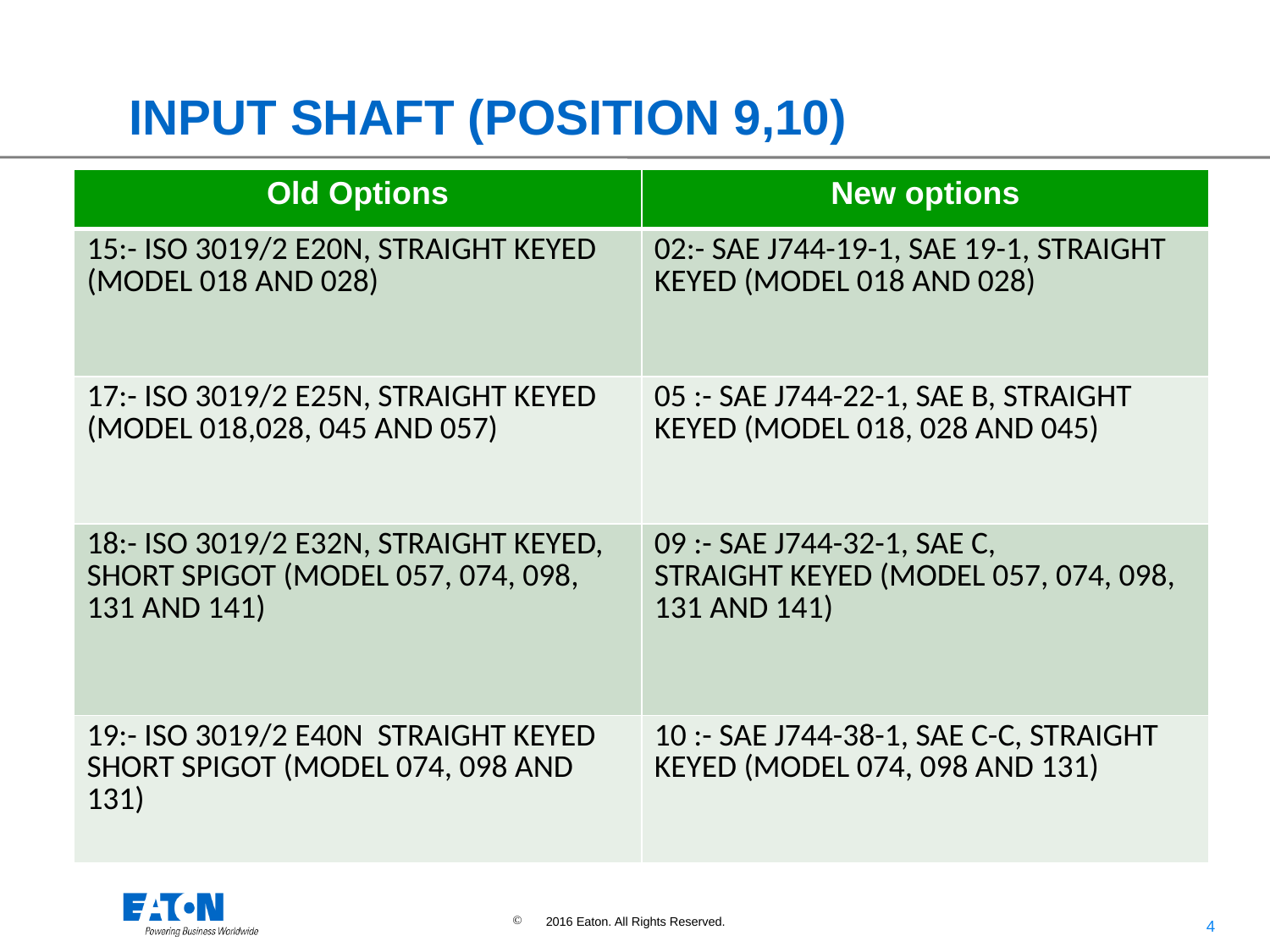

# INPUT SHAFT (POSITION 9,10)
| Old Options | New options |
| --- | --- |
| 15:- ISO 3019/2 E20N, STRAIGHT KEYED (MODEL 018 AND 028) | 02:- SAE J744-19-1, SAE 19-1, STRAIGHT KEYED (MODEL 018 AND 028) |
| 17:- ISO 3019/2 E25N, STRAIGHT KEYED (MODEL 018,028, 045 AND 057) | 05 :- SAE J744-22-1, SAE B, STRAIGHT KEYED (MODEL 018, 028 AND 045) |
| 18:- ISO 3019/2 E32N, STRAIGHT KEYED, SHORT SPIGOT (MODEL 057, 074, 098, 131 AND 141) | 09 :- SAE J744-32-1, SAE C, STRAIGHT KEYED (MODEL 057, 074, 098, 131 AND 141) |
| 19:- ISO 3019/2 E40N STRAIGHT KEYED SHORT SPIGOT (MODEL 074, 098 AND 131) | 10 :- SAE J744-38-1, SAE C-C, STRAIGHT KEYED (MODEL 074, 098 AND 131) |